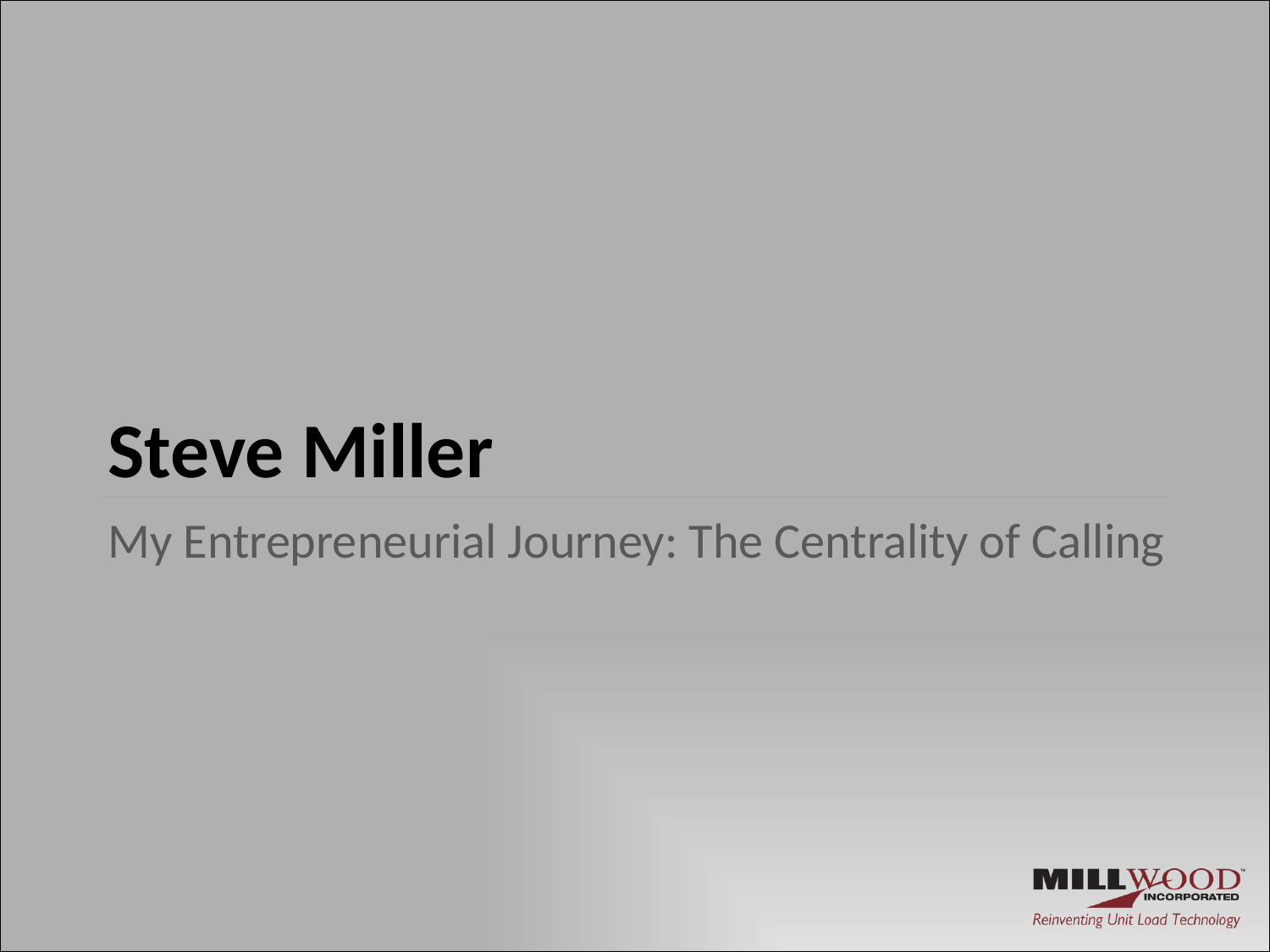

# Steve Miller
My Entrepreneurial Journey: The Centrality of Calling